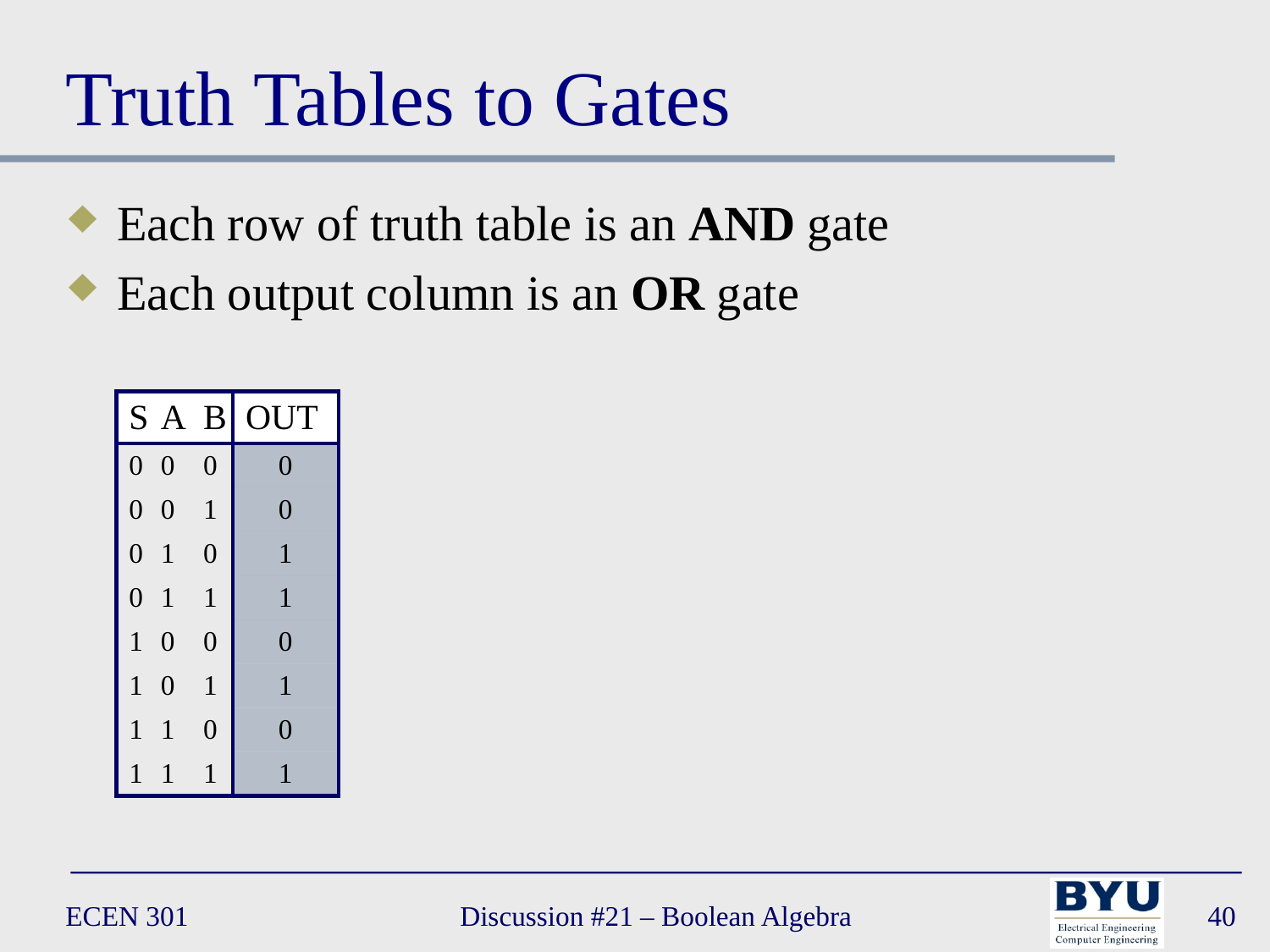

# Truth Tables to Gates
Each row of truth table is an AND gate
Each output column is an OR gate
| S | A | B | OUT |
| --- | --- | --- | --- |
| 0 | 0 | 0 | 0 |
| 0 | 0 | 1 | 0 |
| 0 | 1 | 0 | 1 |
| 0 | 1 | 1 | 1 |
| 1 | 0 | 0 | 0 |
| 1 | 0 | 1 | 1 |
| 1 | 1 | 0 | 0 |
| 1 | 1 | 1 | 1 |
ECEN 301
Discussion #21 – Boolean Algebra
40